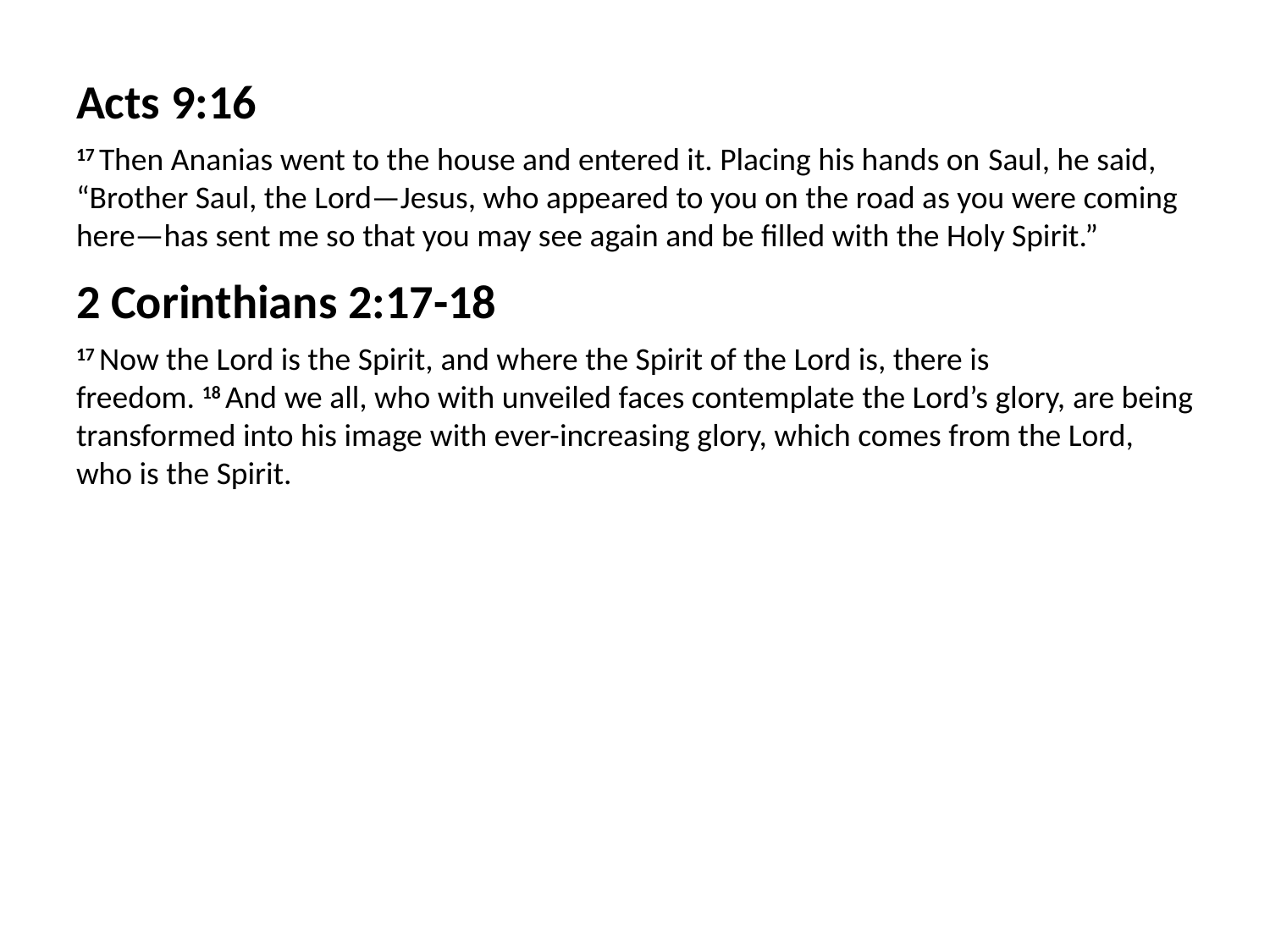

Acts 9:16
17 Then Ananias went to the house and entered it. Placing his hands on Saul, he said, “Brother Saul, the Lord—Jesus, who appeared to you on the road as you were coming here—has sent me so that you may see again and be filled with the Holy Spirit.”
2 Corinthians 2:17-18
17 Now the Lord is the Spirit, and where the Spirit of the Lord is, there is freedom. 18 And we all, who with unveiled faces contemplate the Lord’s glory, are being transformed into his image with ever-increasing glory, which comes from the Lord, who is the Spirit.